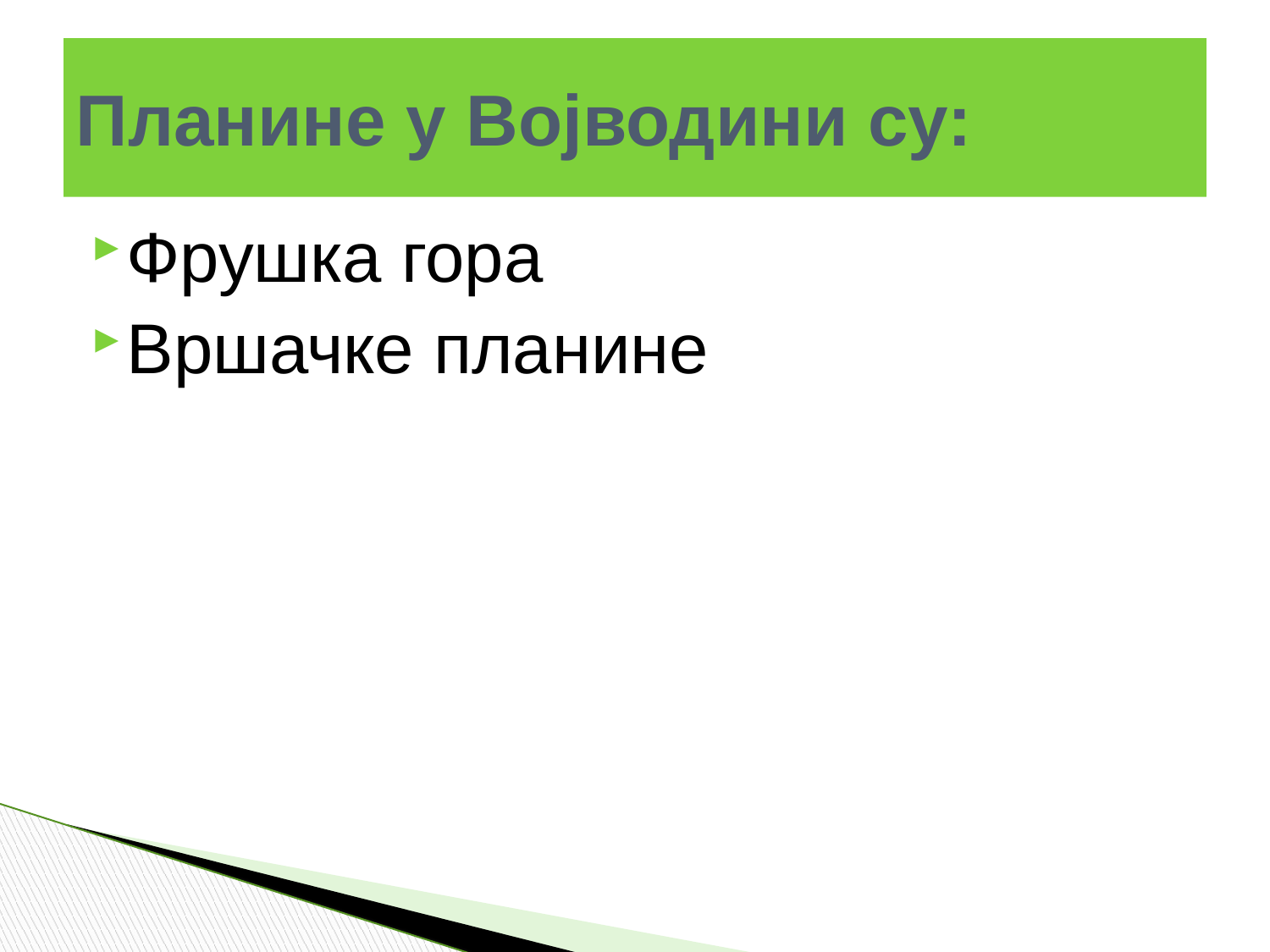

# Планине у Војводини су:
Фрушка гора
Вршачке планине